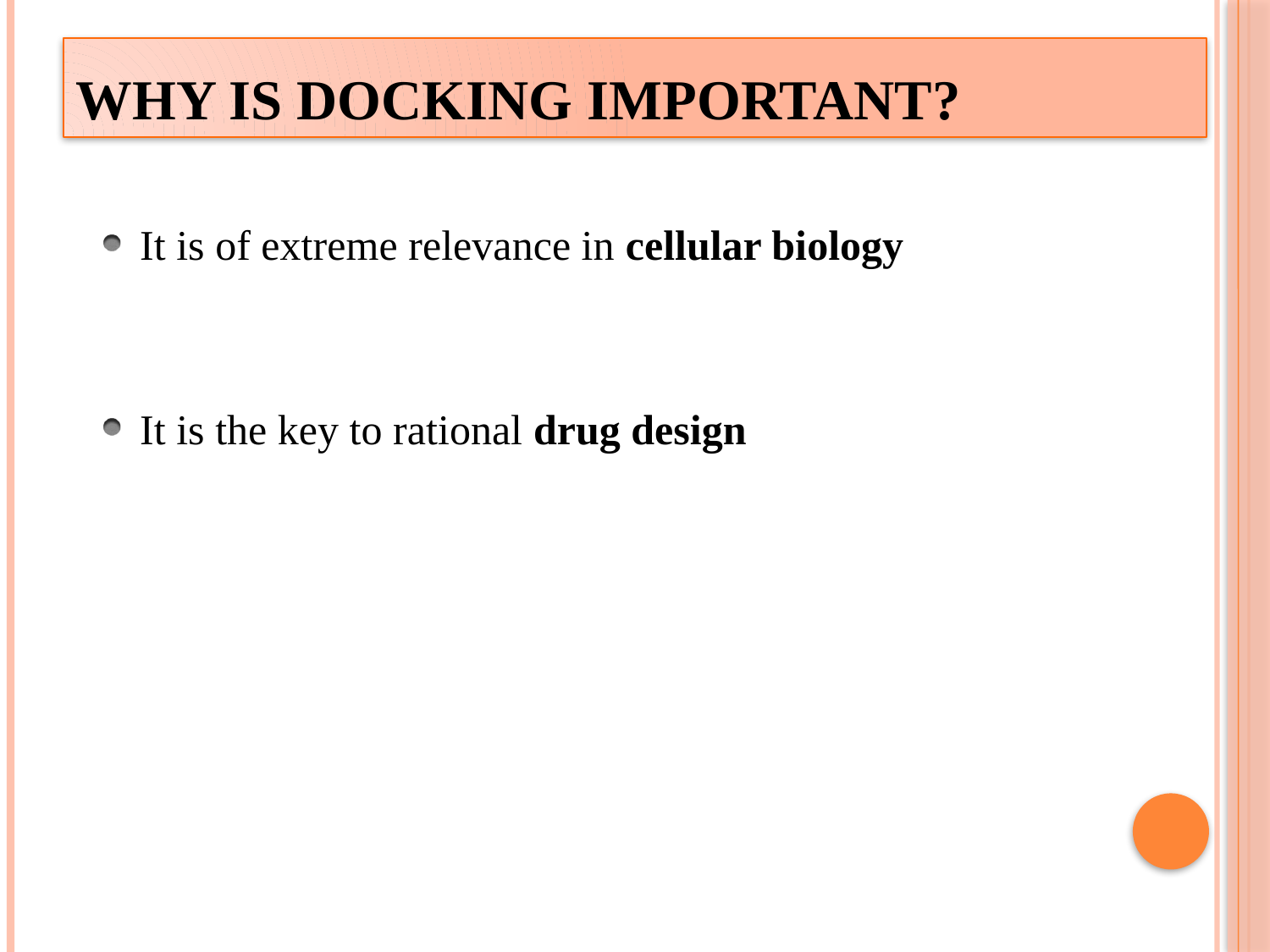

# Why is docking important?
It is of extreme relevance in cellular biology

It is the key to rational drug design